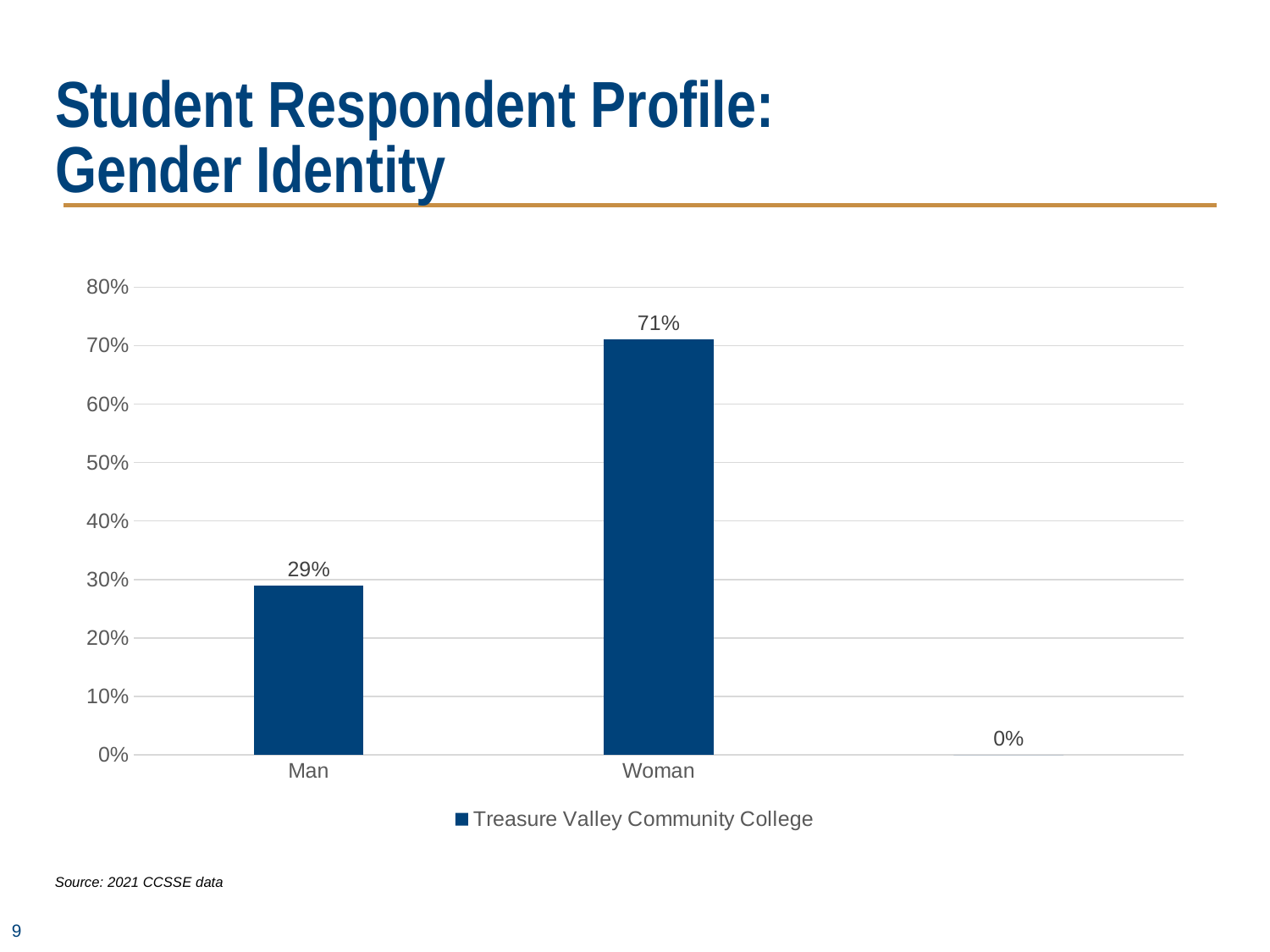

# Student Respondent Profile: Gender Identity

### Chart

| Category | Treasure Valley Community College |
|---|---|
| Man | 0.2900000000000001 |
| Woman | 0.7100000000000002 |
Source: 2021 CCSSE data
9